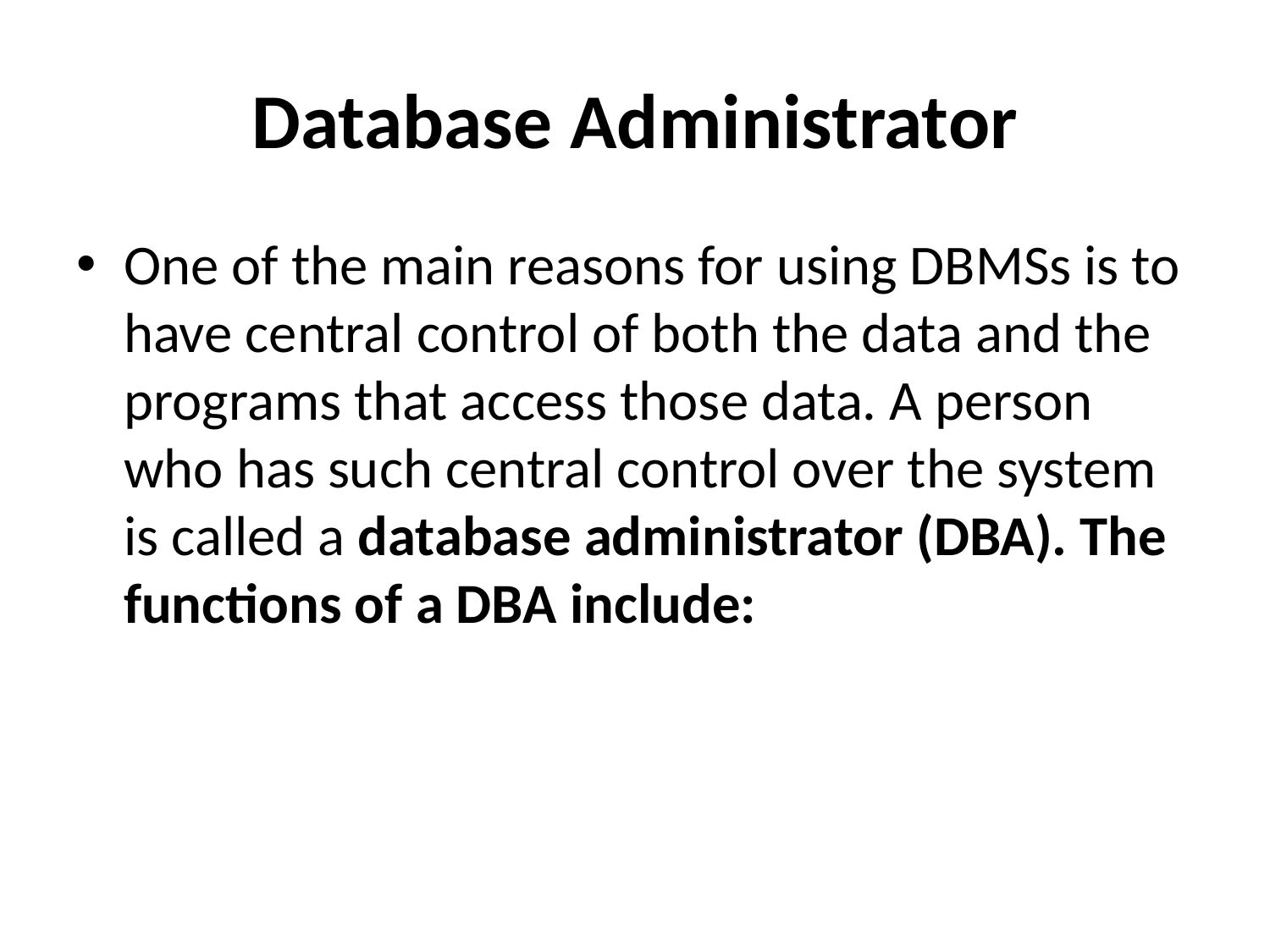

# Database Administrator
One of the main reasons for using DBMSs is to have central control of both the data and the programs that access those data. A person who has such central control over the system is called a database administrator (DBA). The functions of a DBA include: